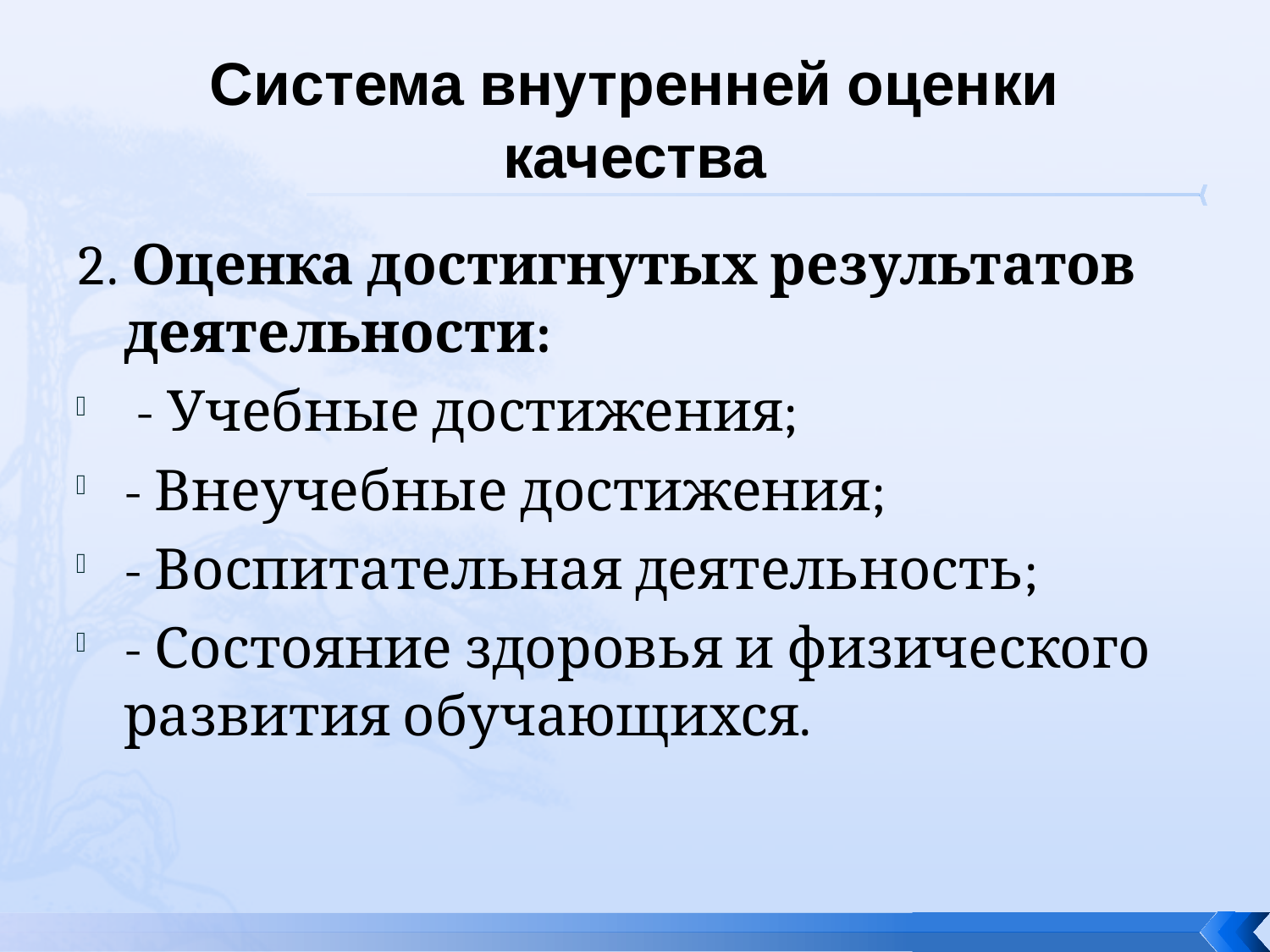

# Система внутренней оценки качества
2. Оценка достигнутых результатов деятельности:
 - Учебные достижения;
- Внеучебные достижения;
- Воспитательная деятельность;
- Состояние здоровья и физического развития обучающихся.